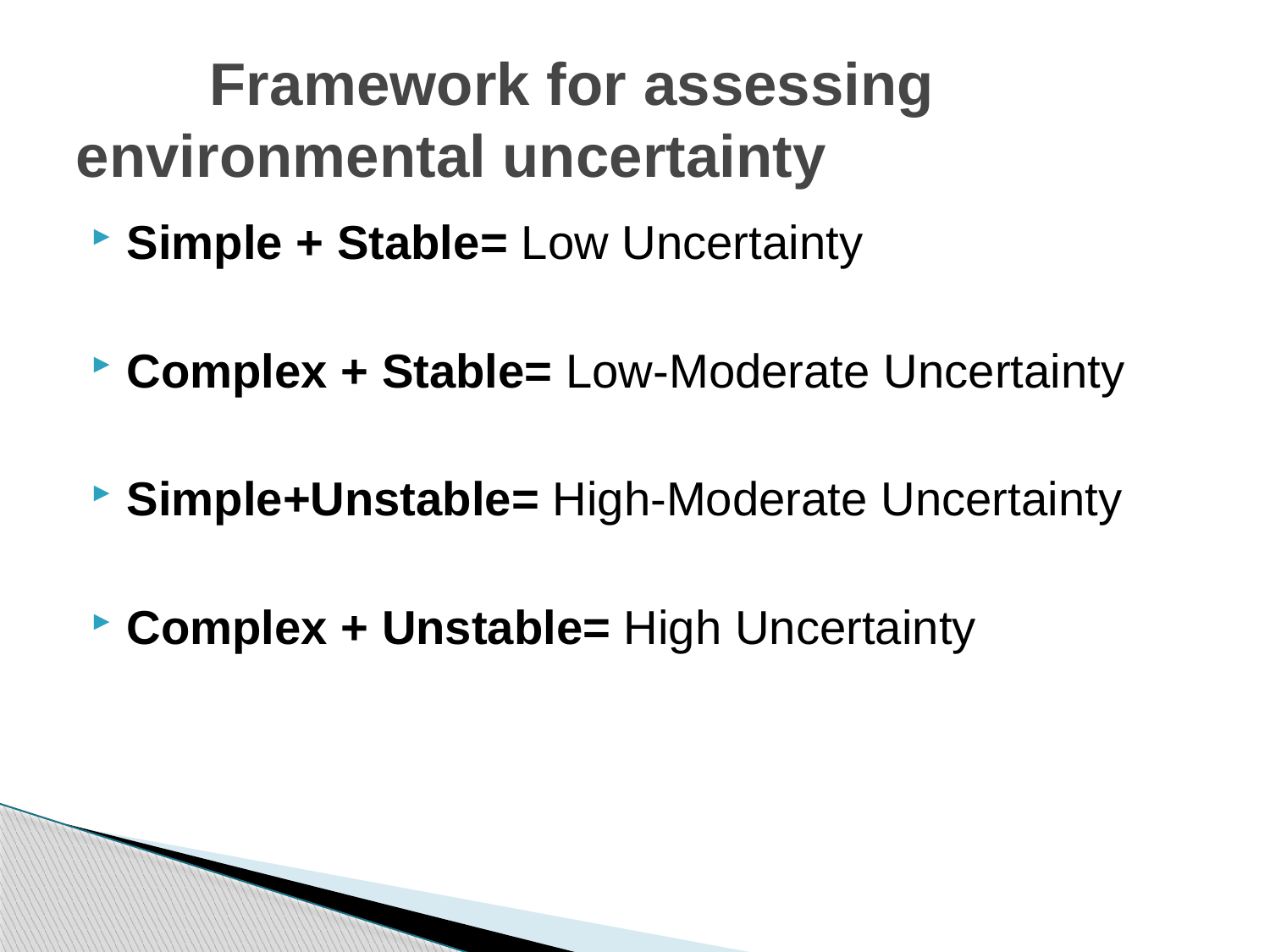

# Framework for assessing     		 environmental uncertainty
Simple + Stable= Low Uncertainty

Complex + Stable= Low-Moderate Uncertainty

Simple+Unstable= High-Moderate Uncertainty

Complex + Unstable= High Uncertainty